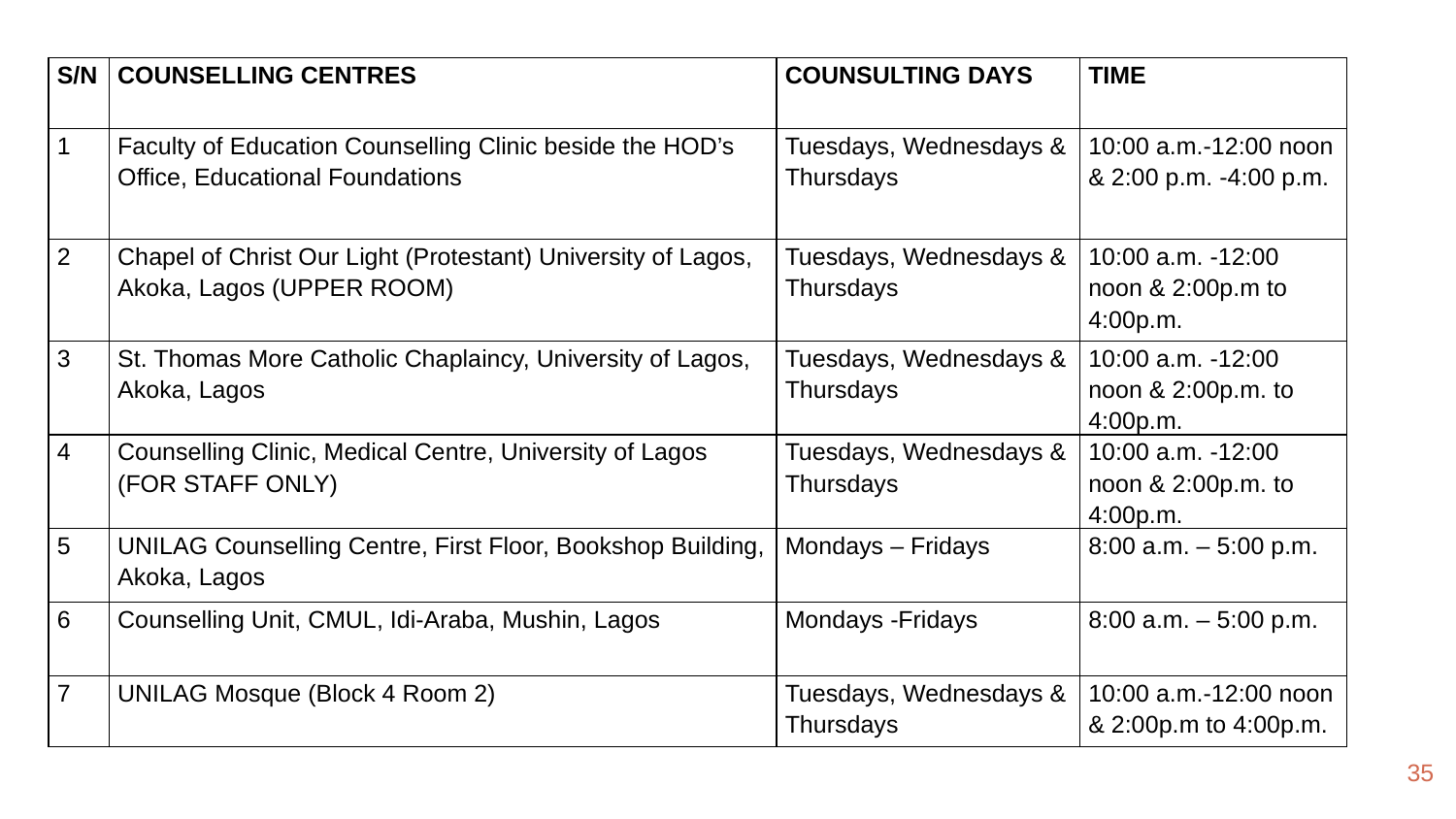

| S/N | COUNSELLING CENTRES | COUNSULTING DAYS | TIME |
| --- | --- | --- | --- |
| 1 | Faculty of Education Counselling Clinic beside the HOD’s Office, Educational Foundations | Tuesdays, Wednesdays & Thursdays | 10:00 a.m.-12:00 noon & 2:00 p.m. -4:00 p.m. |
| 2 | Chapel of Christ Our Light (Protestant) University of Lagos, Akoka, Lagos (UPPER ROOM) | Tuesdays, Wednesdays & Thursdays | 10:00 a.m. -12:00 noon & 2:00p.m to 4:00p.m. |
| 3 | St. Thomas More Catholic Chaplaincy, University of Lagos, Akoka, Lagos | Tuesdays, Wednesdays & Thursdays | 10:00 a.m. -12:00 noon & 2:00p.m. to 4:00p.m. |
| 4 | Counselling Clinic, Medical Centre, University of Lagos (FOR STAFF ONLY) | Tuesdays, Wednesdays & Thursdays | 10:00 a.m. -12:00 noon & 2:00p.m. to 4:00p.m. |
| 5 | UNILAG Counselling Centre, First Floor, Bookshop Building, Akoka, Lagos | Mondays – Fridays | 8:00 a.m. – 5:00 p.m. |
| 6 | Counselling Unit, CMUL, Idi-Araba, Mushin, Lagos | Mondays -Fridays | 8:00 a.m. – 5:00 p.m. |
| 7 | UNILAG Mosque (Block 4 Room 2) | Tuesdays, Wednesdays & Thursdays | 10:00 a.m.-12:00 noon & 2:00p.m to 4:00p.m. |
35